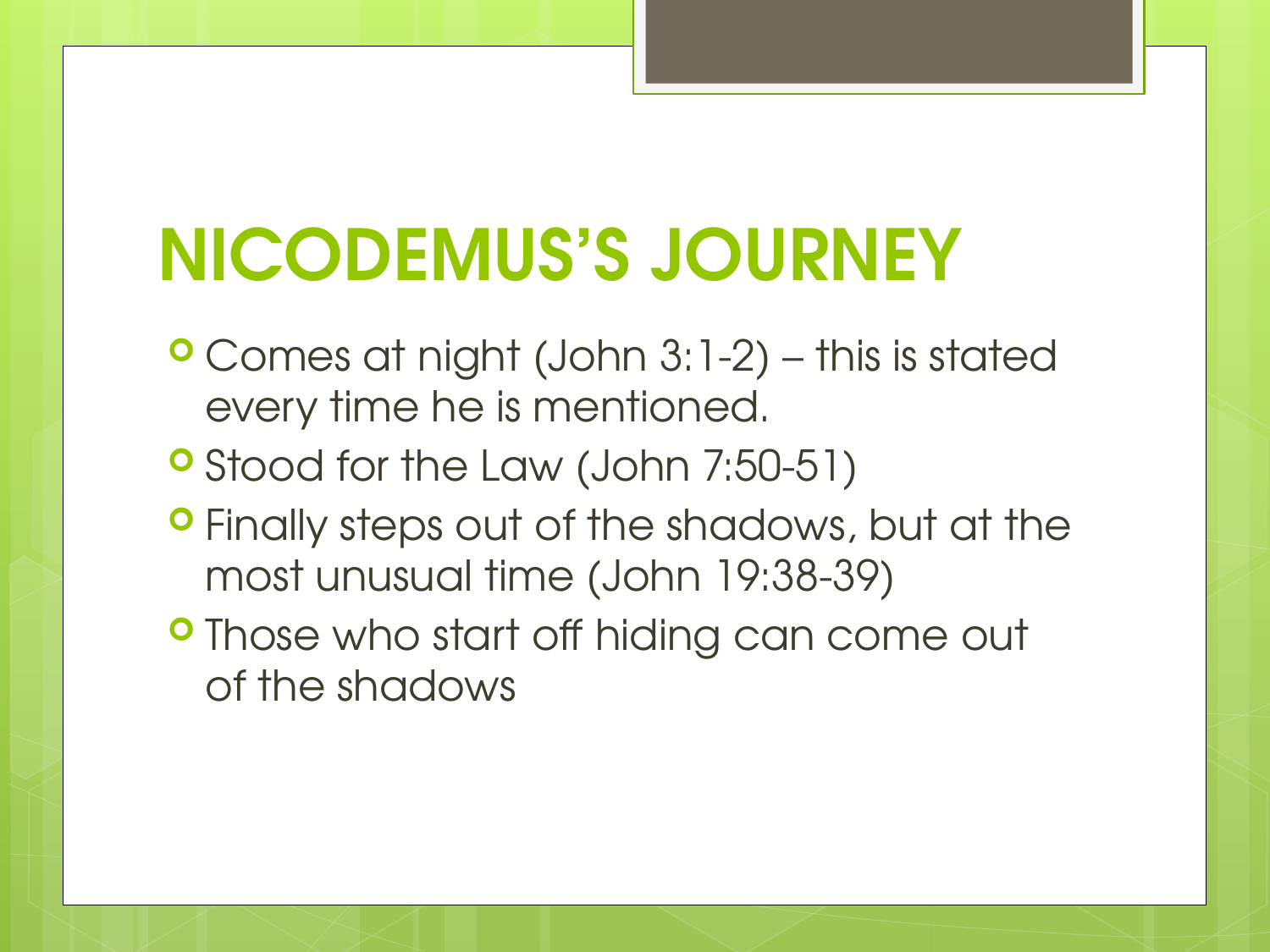

# NICODEMUS’S JOURNEY
Comes at night (John 3:1-2) – this is stated every time he is mentioned.
Stood for the Law (John 7:50-51)
Finally steps out of the shadows, but at the most unusual time (John 19:38-39)
Those who start off hiding can come out of the shadows